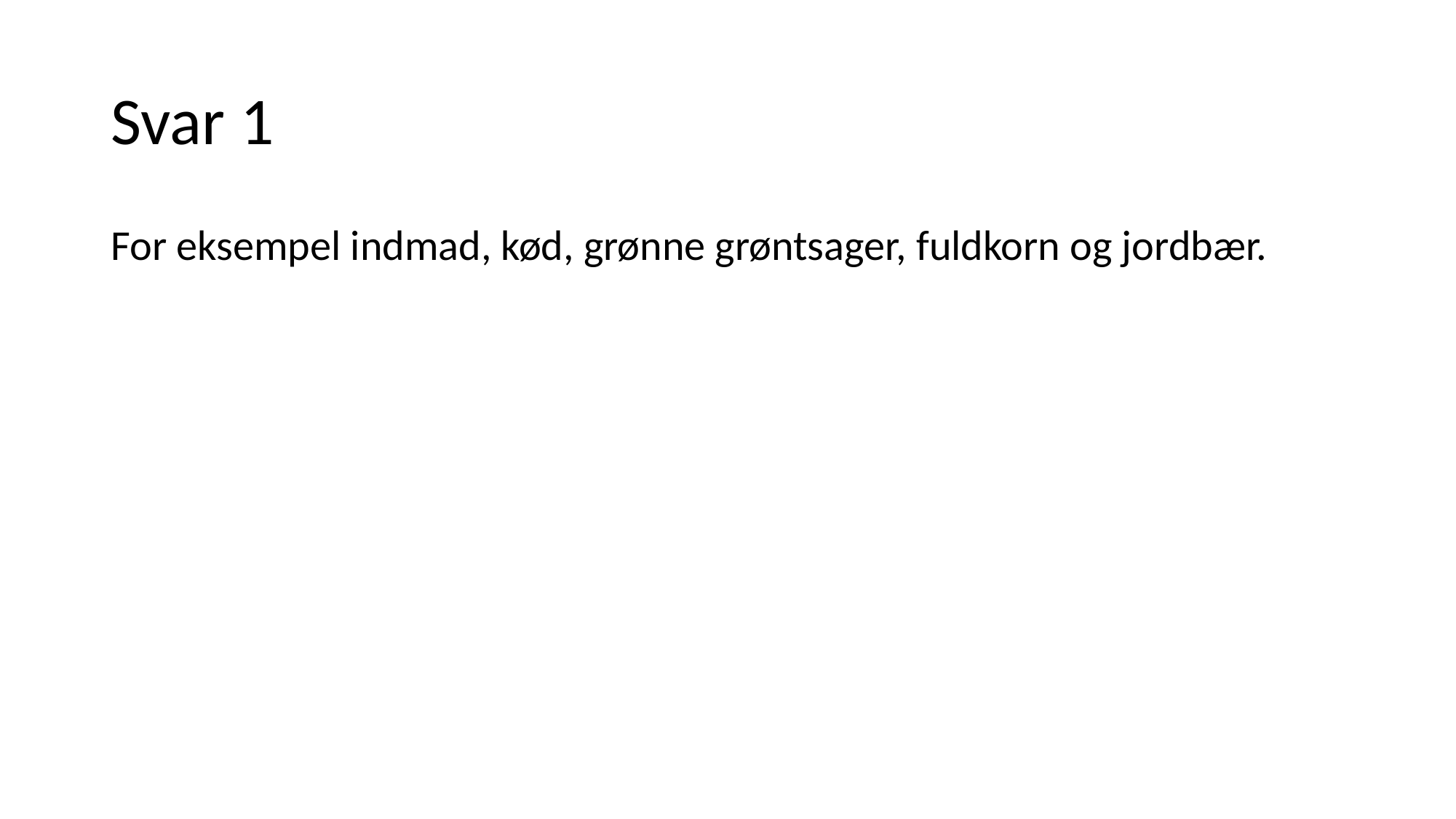

# Svar 1
For eksempel indmad, kød, grønne grøntsager, fuldkorn og jordbær.